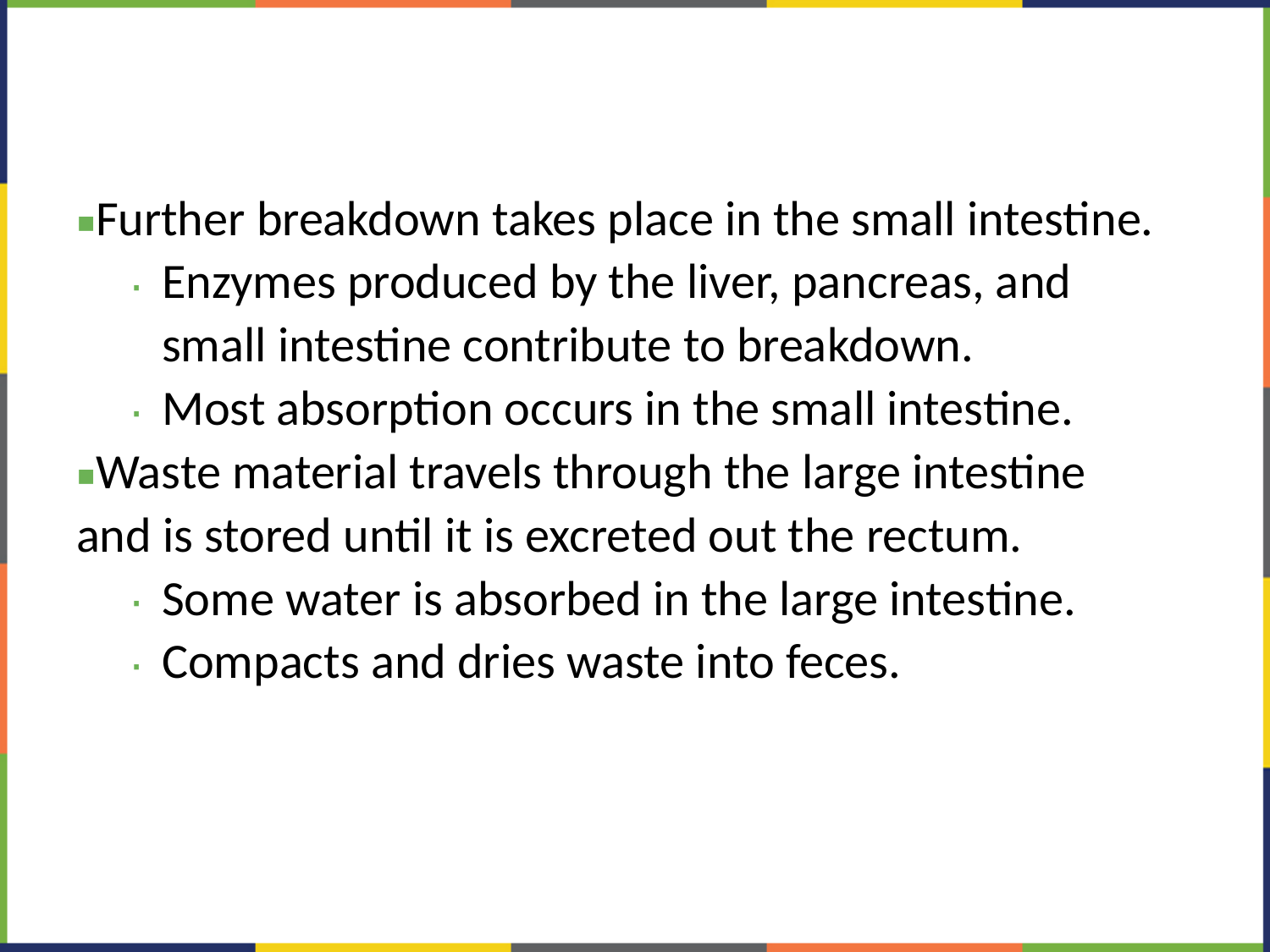

#
Further breakdown takes place in the small intestine.
Enzymes produced by the liver, pancreas, and small intestine contribute to breakdown.
Most absorption occurs in the small intestine.
Waste material travels through the large intestine and is stored until it is excreted out the rectum.
Some water is absorbed in the large intestine.
Compacts and dries waste into feces.